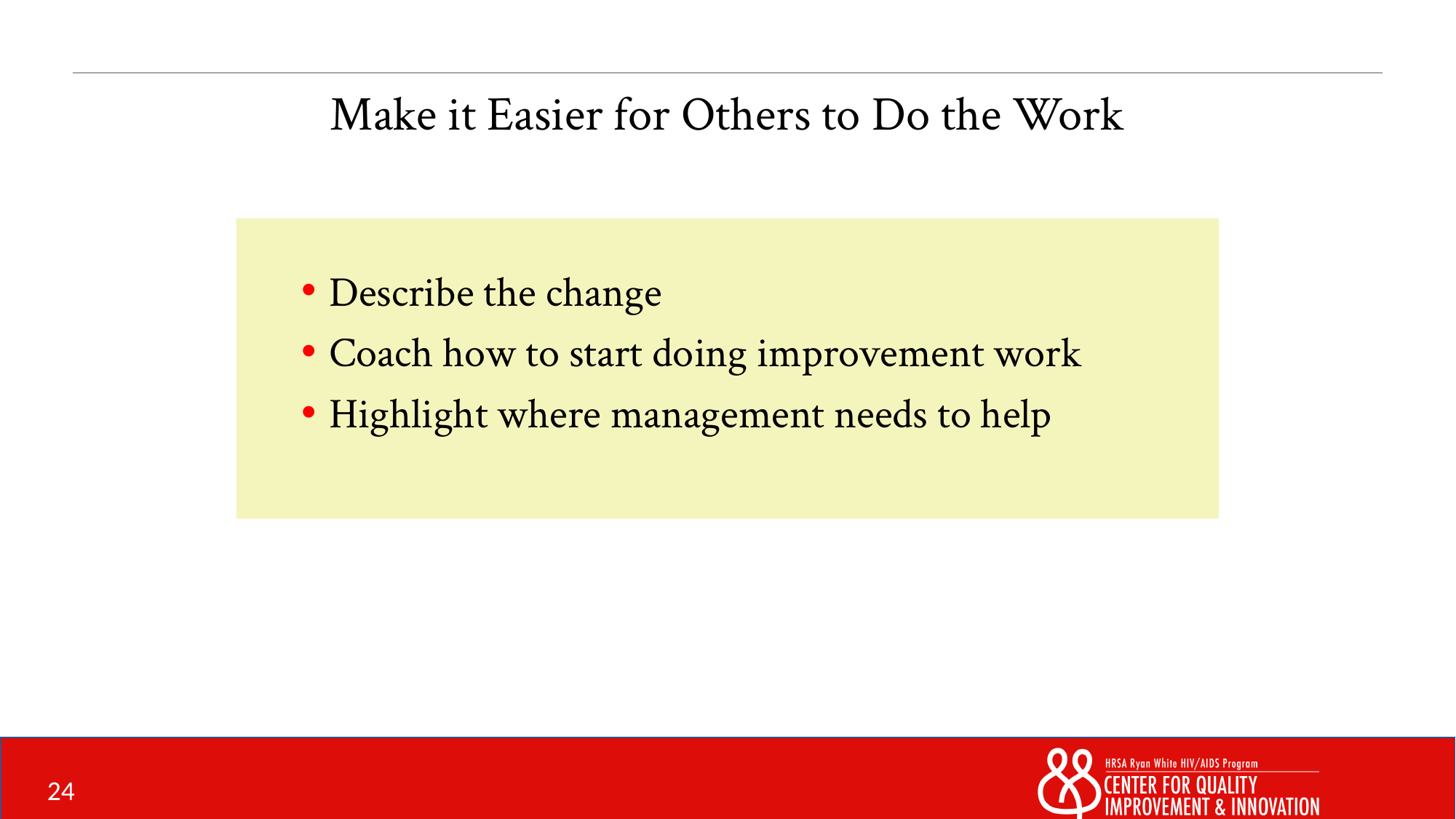

# Make it Easier for Others to Do the Work

Describe the change
Coach how to start doing improvement work
Highlight where management needs to help

24